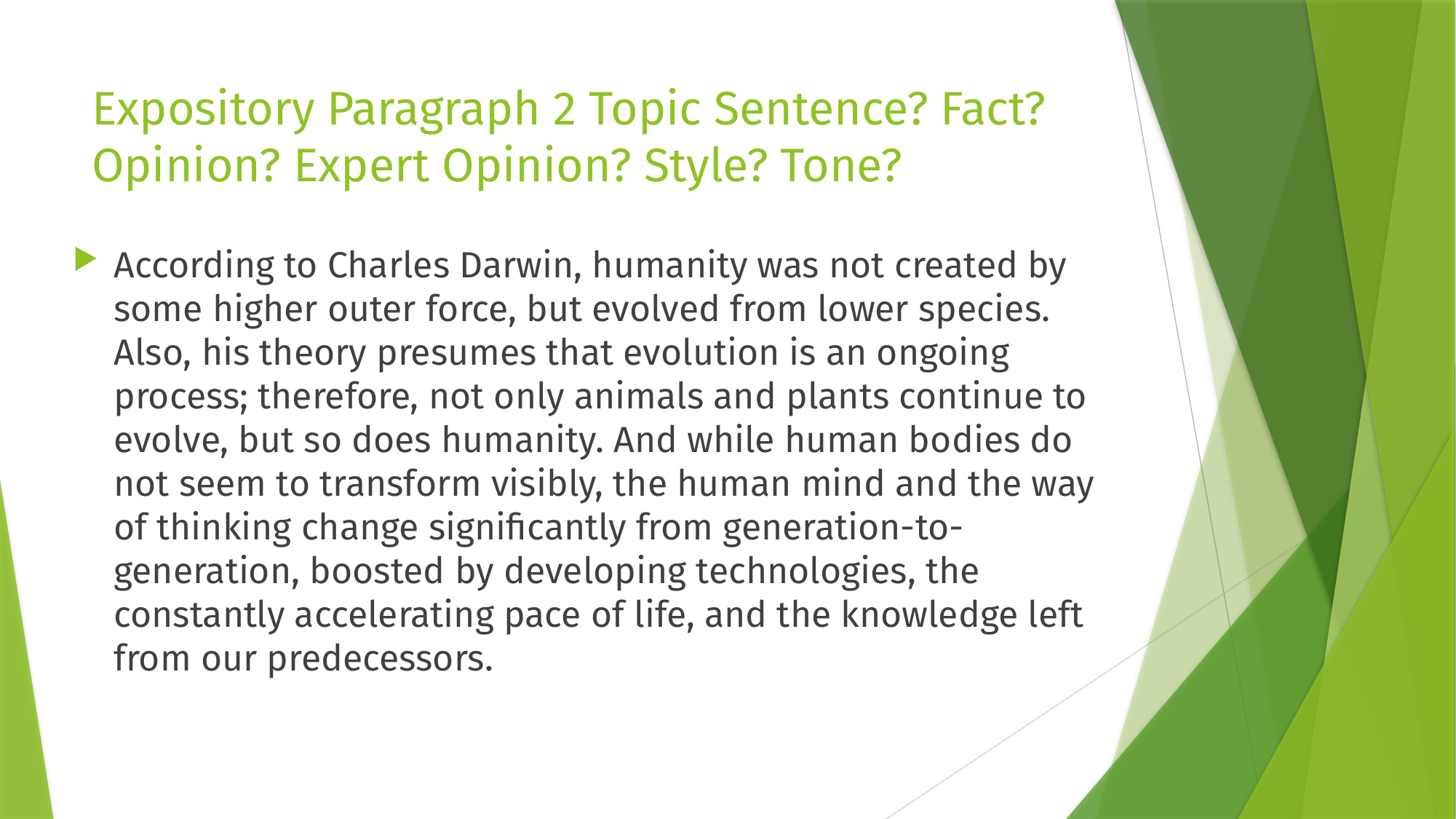

# Expository Paragraph 2 Topic Sentence? Fact? Opinion? Expert Opinion? Style? Tone?
According to Charles Darwin, humanity was not created by some higher outer force, but evolved from lower species. Also, his theory presumes that evolution is an ongoing process; therefore, not only animals and plants continue to evolve, but so does humanity. And while human bodies do not seem to transform visibly, the human mind and the way of thinking change significantly from generation-to-generation, boosted by developing technologies, the constantly accelerating pace of life, and the knowledge left from our predecessors.